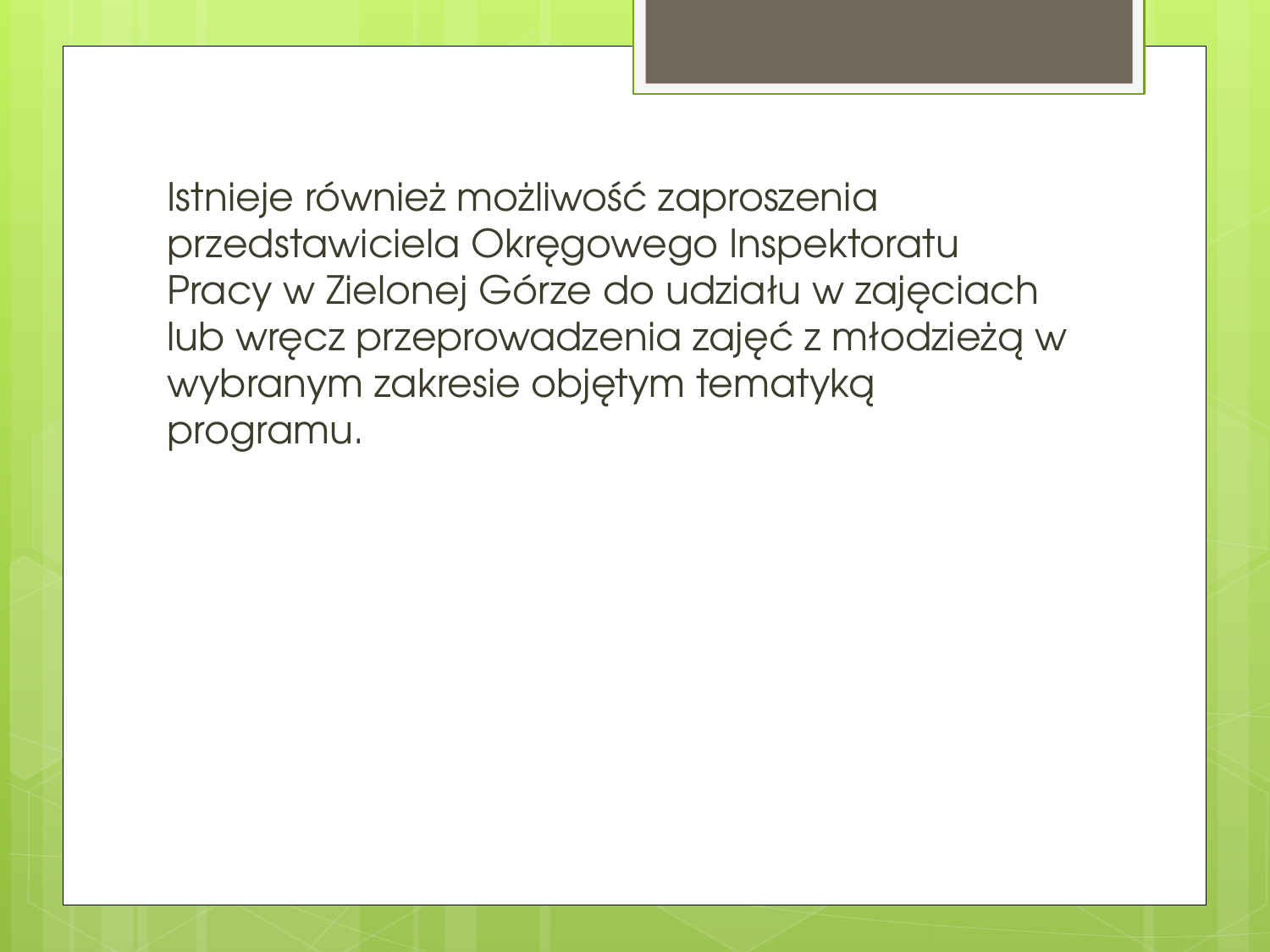

Istnieje również możliwość zaproszenia przedstawiciela Okręgowego Inspektoratu Pracy w Zielonej Górze do udziału w zajęciach lub wręcz przeprowadzenia zajęć z młodzieżą w wybranym zakresie objętym tematyką programu.